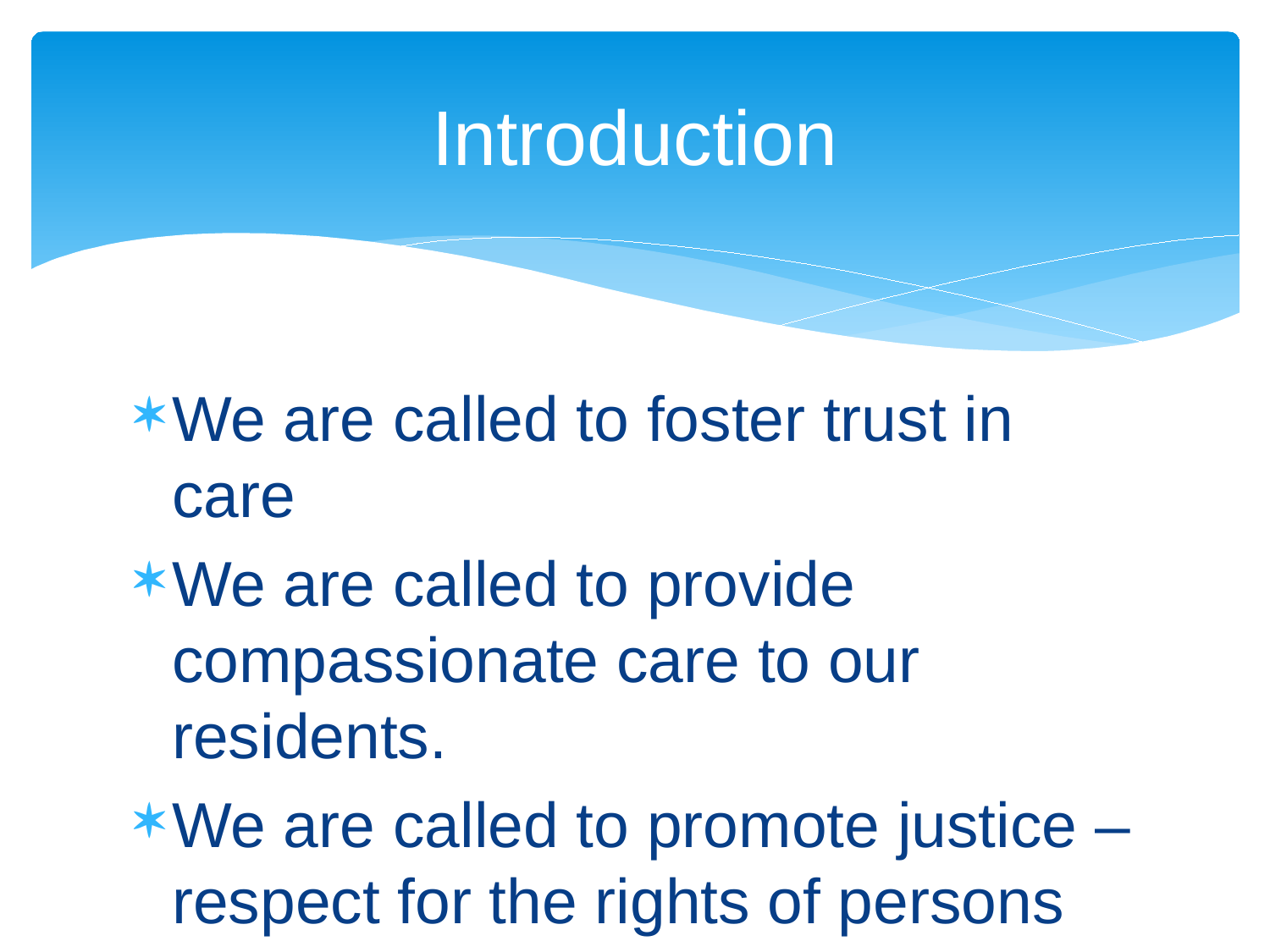

# Introduction
We are called to foster trust in care
We are called to provide compassionate care to our residents.
We are called to promote justice –respect for the rights of persons and communities.